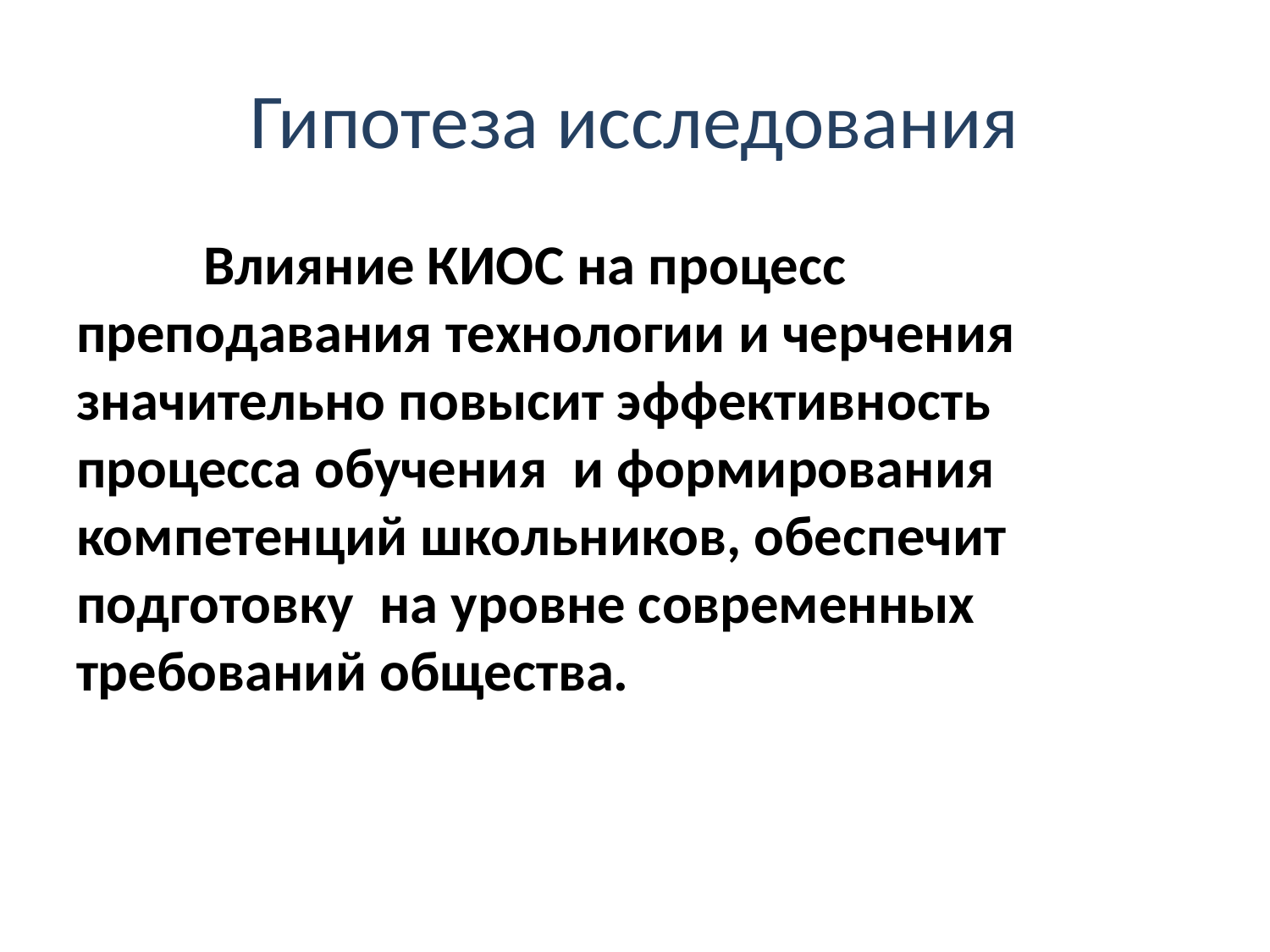

# Гипотеза исследования
	Влияние КИОС на процесс преподавания технологии и черчения  значительно повысит эффективность процесса обучения  и формирования компетенций школьников, обеспечит подготовку  на уровне современных требований общества.